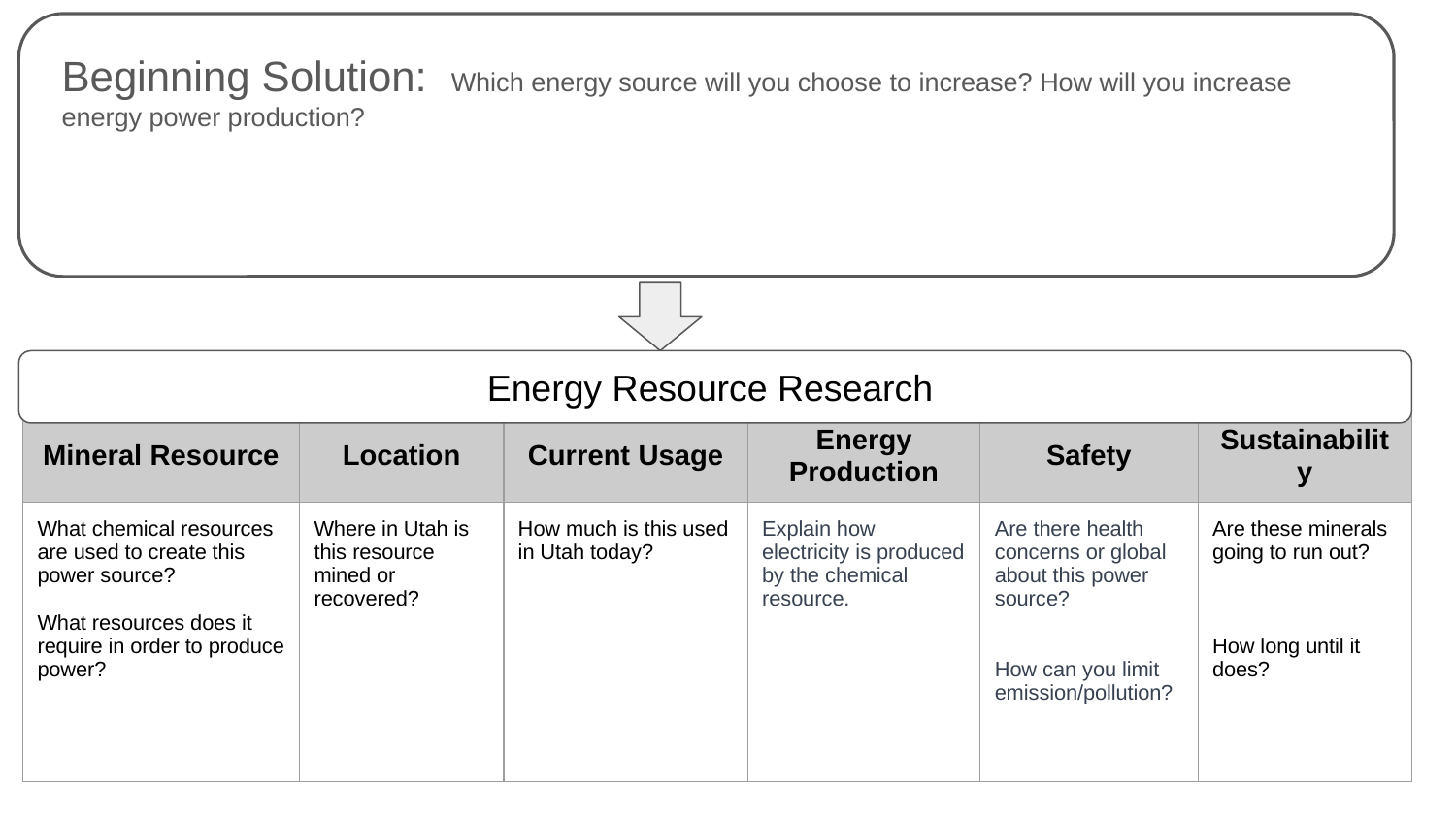

Beginning Solution:  Which energy source will you choose to increase? How will you increase energy power production?

Energy Resource Research
| Mineral Resource | Location | Current Usage | Energy Production | Safety | Sustainability |
| --- | --- | --- | --- | --- | --- |
| What chemical resources are used to create this power source? What resources does it require in order to produce power? | Where in Utah is this resource mined or recovered? | How much is this used in Utah today? | Explain how electricity is produced by the chemical resource. | Are there health concerns or global about this power source? How can you limit emission/pollution? | Are these minerals going to run out? How long until it does? |